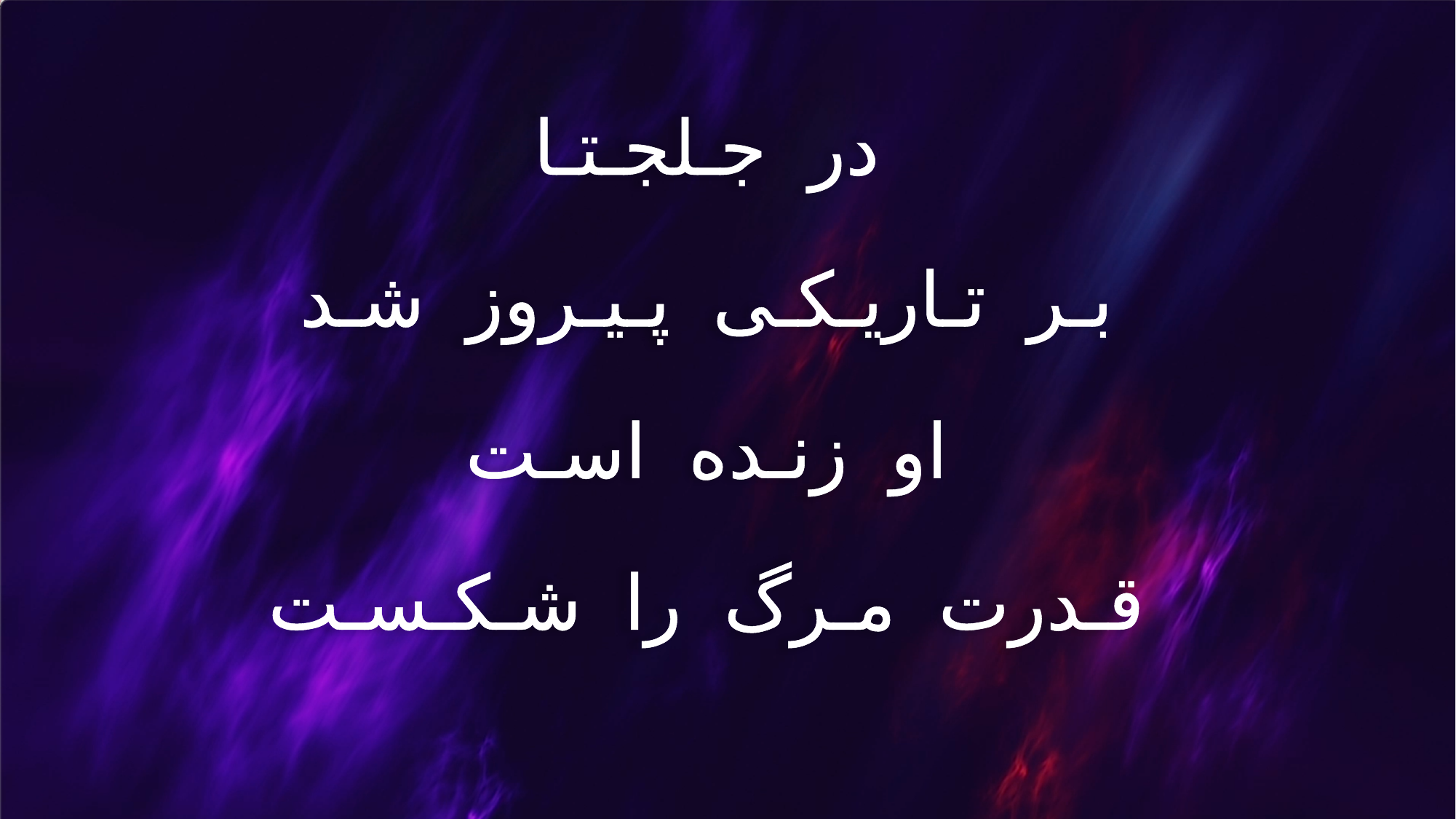

در  جـلجـتـا
  بـر  تـاریـکـی  پـیـروز  شـد
  او  زنـده  اسـت
  قـدرت  مـرگ  را  شـکـسـت